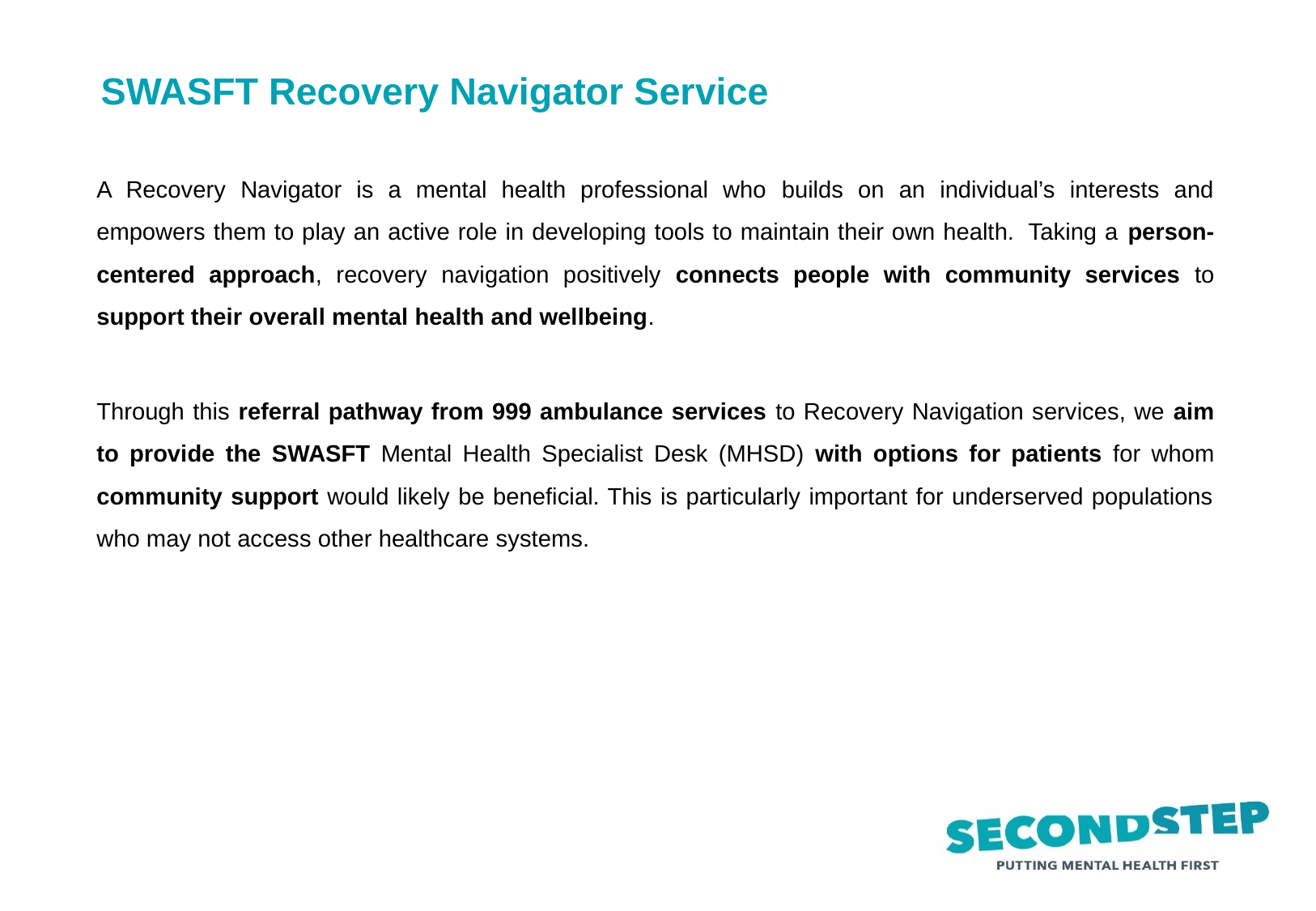

# SWASFT Recovery Navigator Service
A Recovery Navigator is a mental health professional who builds on an individual’s interests and empowers them to play an active role in developing tools to maintain their own health.  Taking a person-centered approach, recovery navigation positively connects people with community services to support their overall mental health and wellbeing.

Through this referral pathway from 999 ambulance services to Recovery Navigation services, we aim to provide the SWASFT Mental Health Specialist Desk (MHSD) with options for patients for whom community support would likely be beneficial. This is particularly important for underserved populations who may not access other healthcare systems.